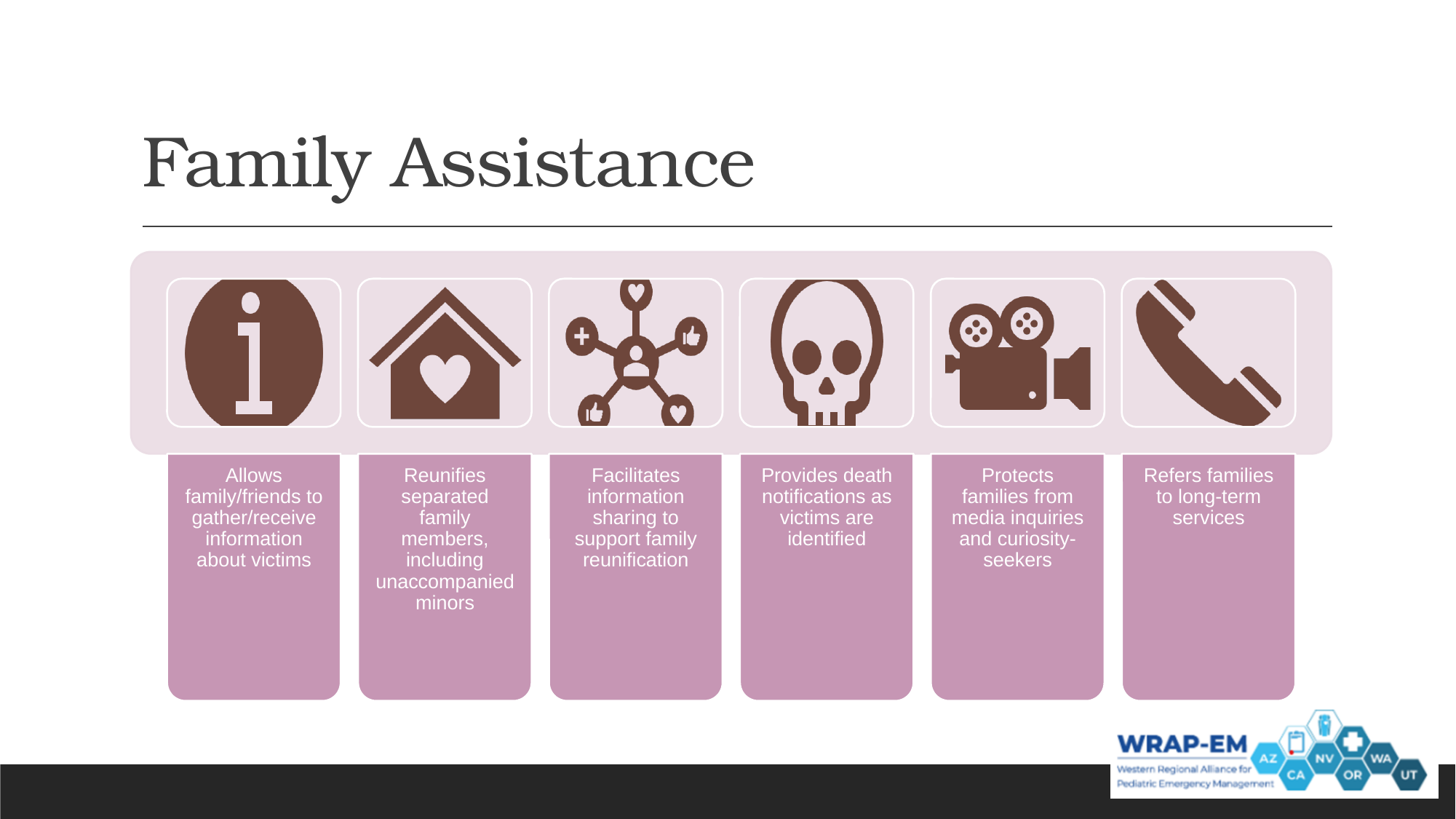

# Family Assistance
Allows family/friends to gather/receive information about victims
Reunifies separated family members, including unaccompanied minors
Facilitates information sharing to support family reunification
Provides death notifications as victims are identified
Protects families from media inquiries and curiosity-seekers
Refers families to long-term services